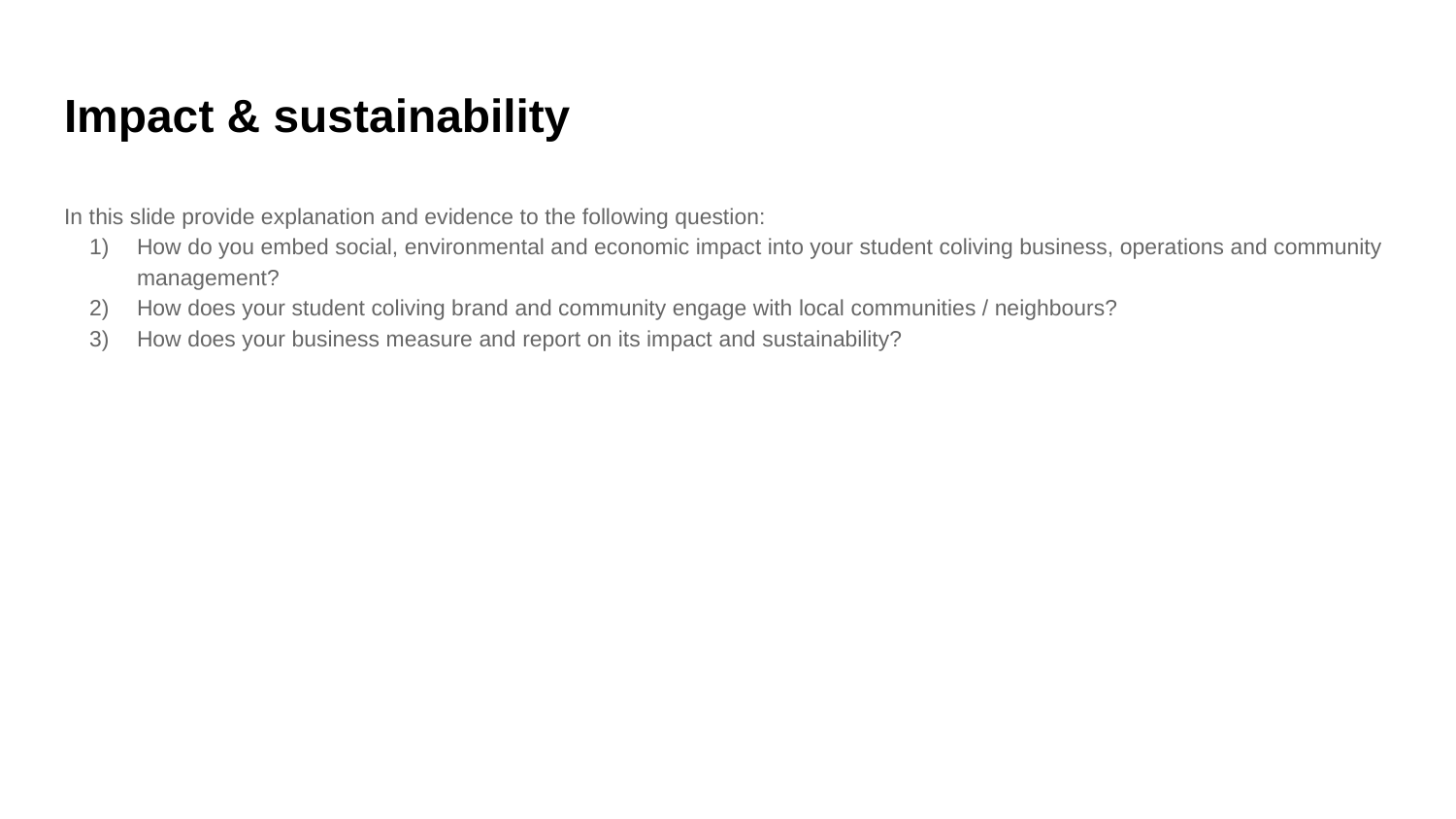

# Impact & sustainability
In this slide provide explanation and evidence to the following question:
How do you embed social, environmental and economic impact into your student coliving business, operations and community management?
How does your student coliving brand and community engage with local communities / neighbours?
How does your business measure and report on its impact and sustainability?